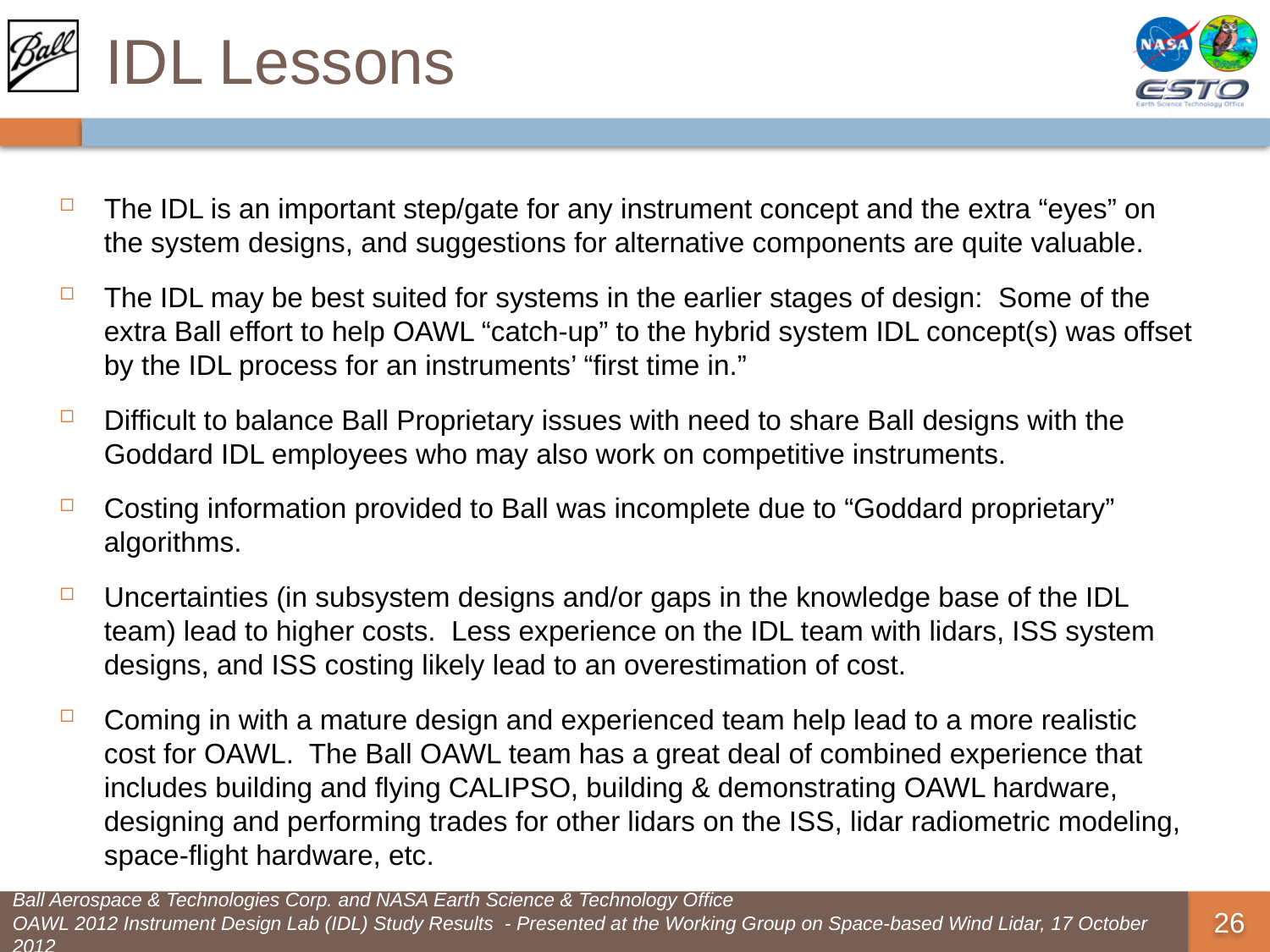

# IDL Lessons
The IDL is an important step/gate for any instrument concept and the extra “eyes” on the system designs, and suggestions for alternative components are quite valuable.
The IDL may be best suited for systems in the earlier stages of design:  Some of the extra Ball effort to help OAWL “catch-up” to the hybrid system IDL concept(s) was offset by the IDL process for an instruments’ “first time in.”
Difficult to balance Ball Proprietary issues with need to share Ball designs with the Goddard IDL employees who may also work on competitive instruments.
Costing information provided to Ball was incomplete due to “Goddard proprietary” algorithms.
Uncertainties (in subsystem designs and/or gaps in the knowledge base of the IDL team) lead to higher costs.  Less experience on the IDL team with lidars, ISS system designs, and ISS costing likely lead to an overestimation of cost.
Coming in with a mature design and experienced team help lead to a more realistic cost for OAWL.  The Ball OAWL team has a great deal of combined experience that includes building and flying CALIPSO, building & demonstrating OAWL hardware, designing and performing trades for other lidars on the ISS, lidar radiometric modeling, space-flight hardware, etc.
Ball Aerospace & Technologies Corp. and NASA Earth Science & Technology Office
OAWL 2012 Instrument Design Lab (IDL) Study Results  - Presented at the Working Group on Space-based Wind Lidar, 17 October 2012